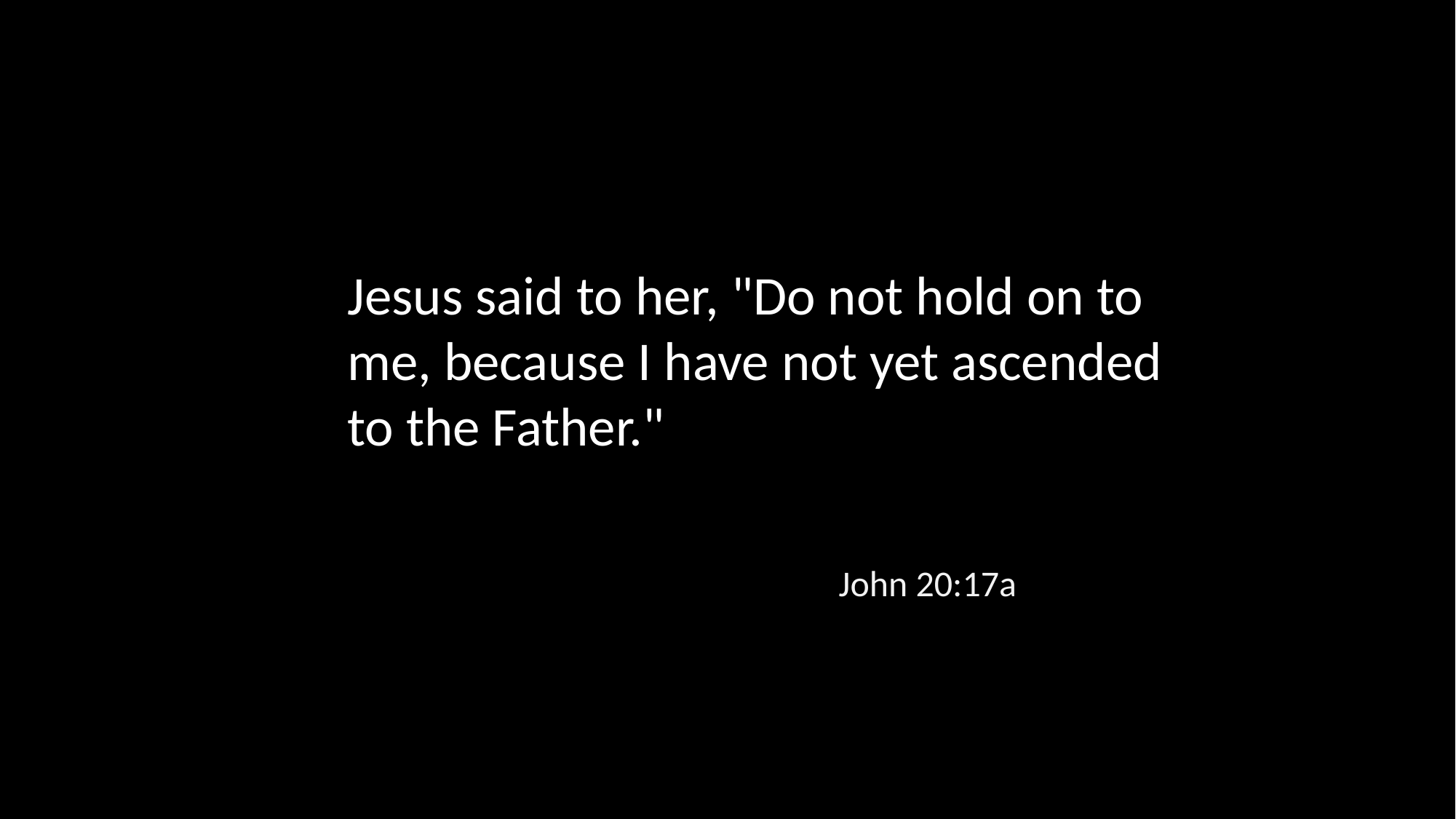

Jesus said to her, "Do not hold on to me, because I have not yet ascended to the Father."
John 20:17a